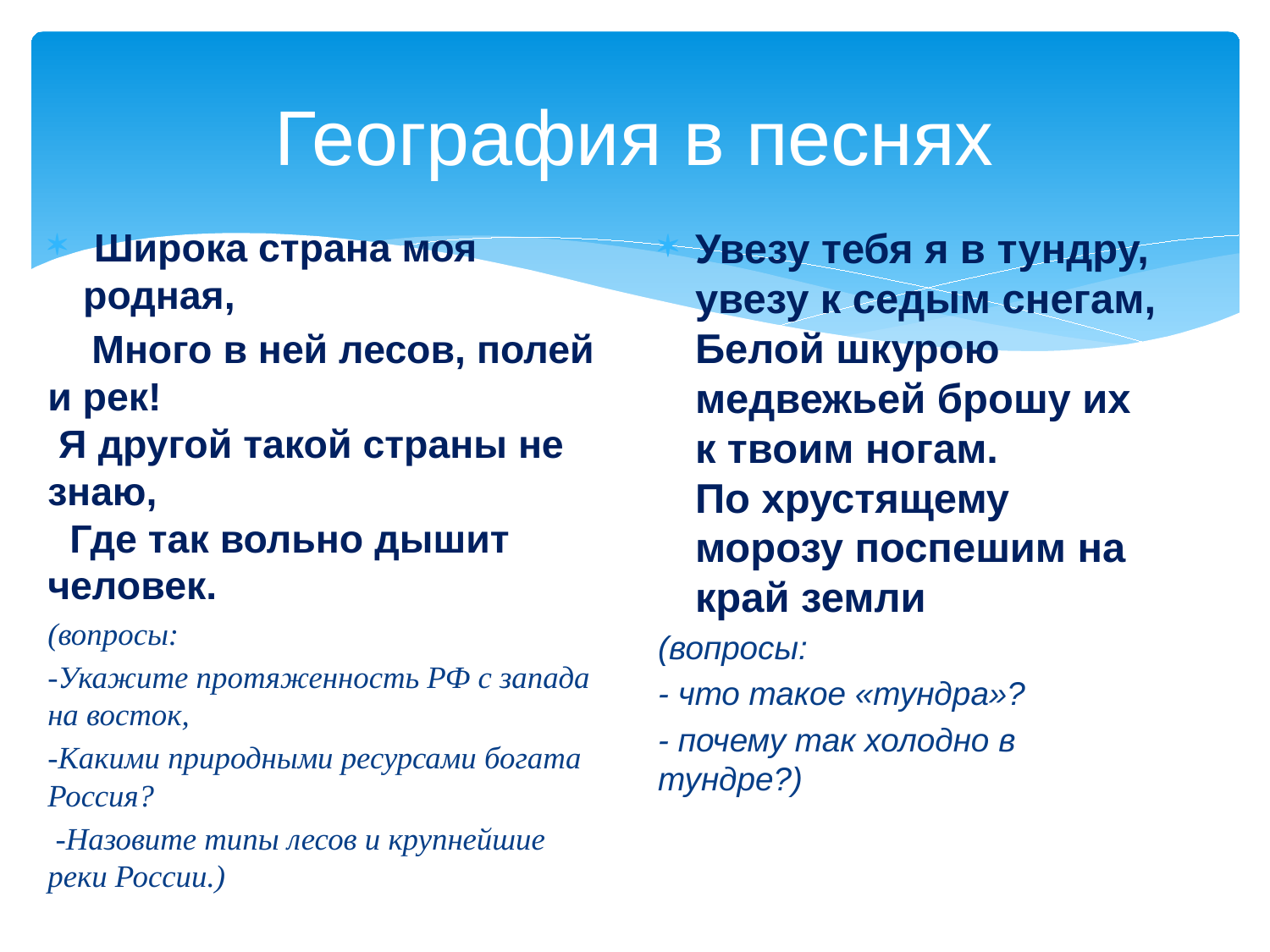

# География в песнях
 Широка страна моя родная,
    Много в ней лесов, полей и рек!
 Я другой такой страны не знаю,
  Где так вольно дышит человек.
(вопросы:
-Укажите протяженность РФ с запада на восток,
-Какими природными ресурсами богата Россия?
 -Назовите типы лесов и крупнейшие реки России.)
Увезу тебя я в тундру, увезу к седым снегам,
Белой шкурою медвежьей брошу их к твоим ногам.
По хрустящему морозу поспешим на край земли
(вопросы:
- что такое «тундра»?
- почему так холодно в тундре?)